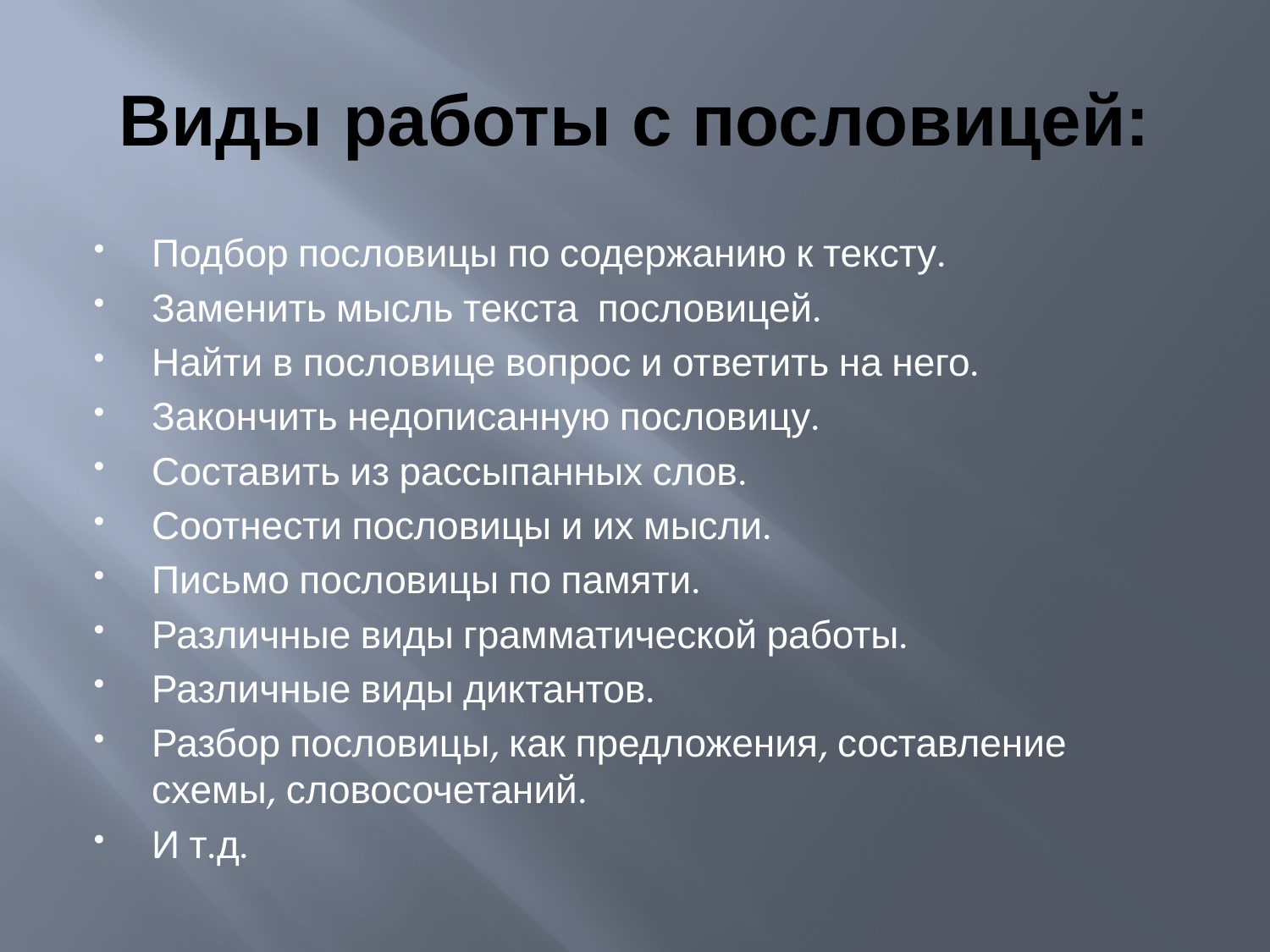

# Виды работы с пословицей:
Подбор пословицы по содержанию к тексту.
Заменить мысль текста  пословицей.
Найти в пословице вопрос и ответить на него.
Закончить недописанную пословицу.
Составить из рассыпанных слов.
Соотнести пословицы и их мысли.
Письмо пословицы по памяти.
Различные виды грамматической работы.
Различные виды диктантов.
Разбор пословицы, как предложения, составление схемы, словосочетаний.
И т.д.